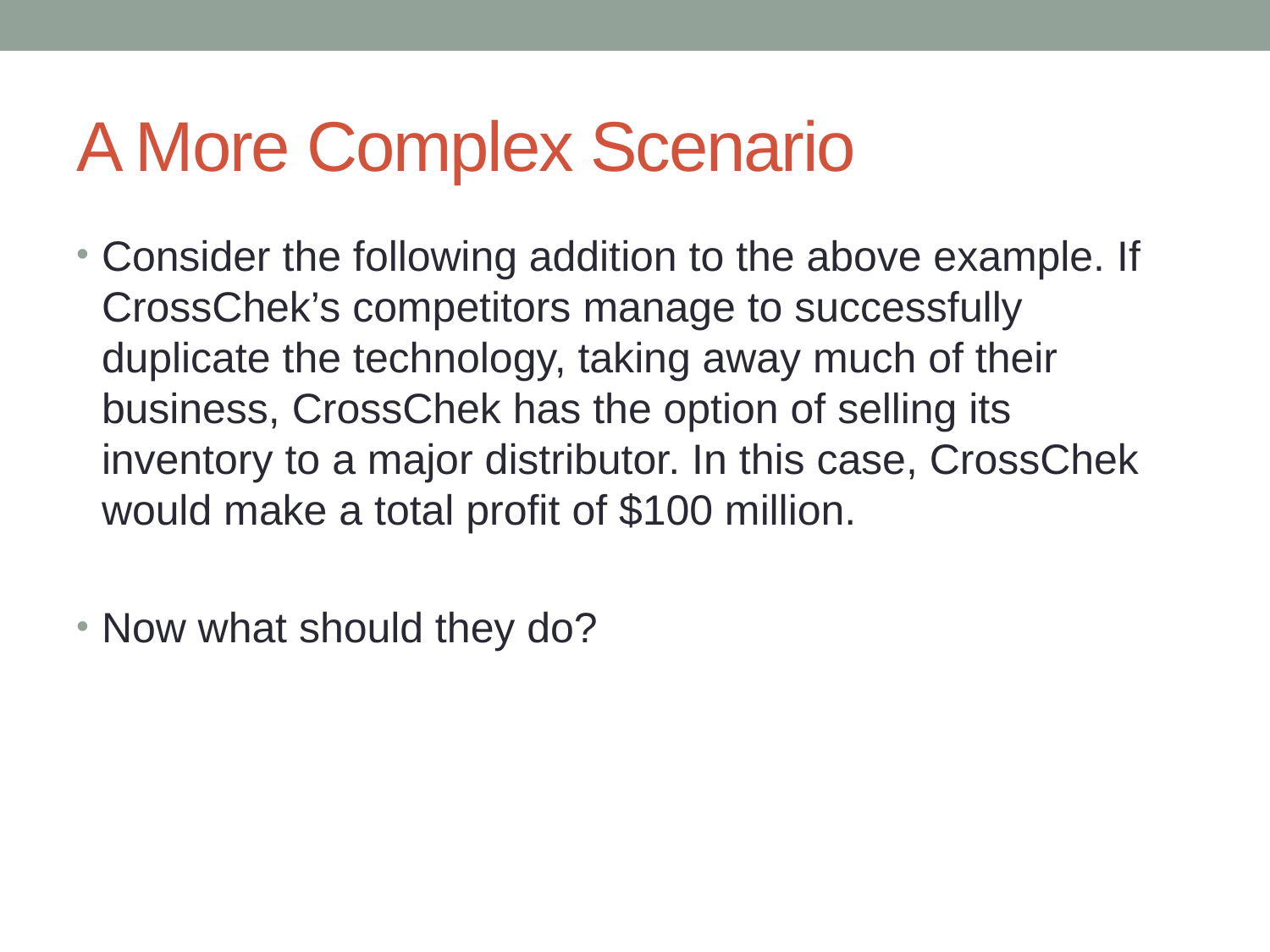

# A More Complex Scenario
Consider the following addition to the above example. If CrossChek’s competitors manage to successfully duplicate the technology, taking away much of their business, CrossChek has the option of selling its inventory to a major distributor. In this case, CrossChek would make a total profit of $100 million.

Now what should they do?